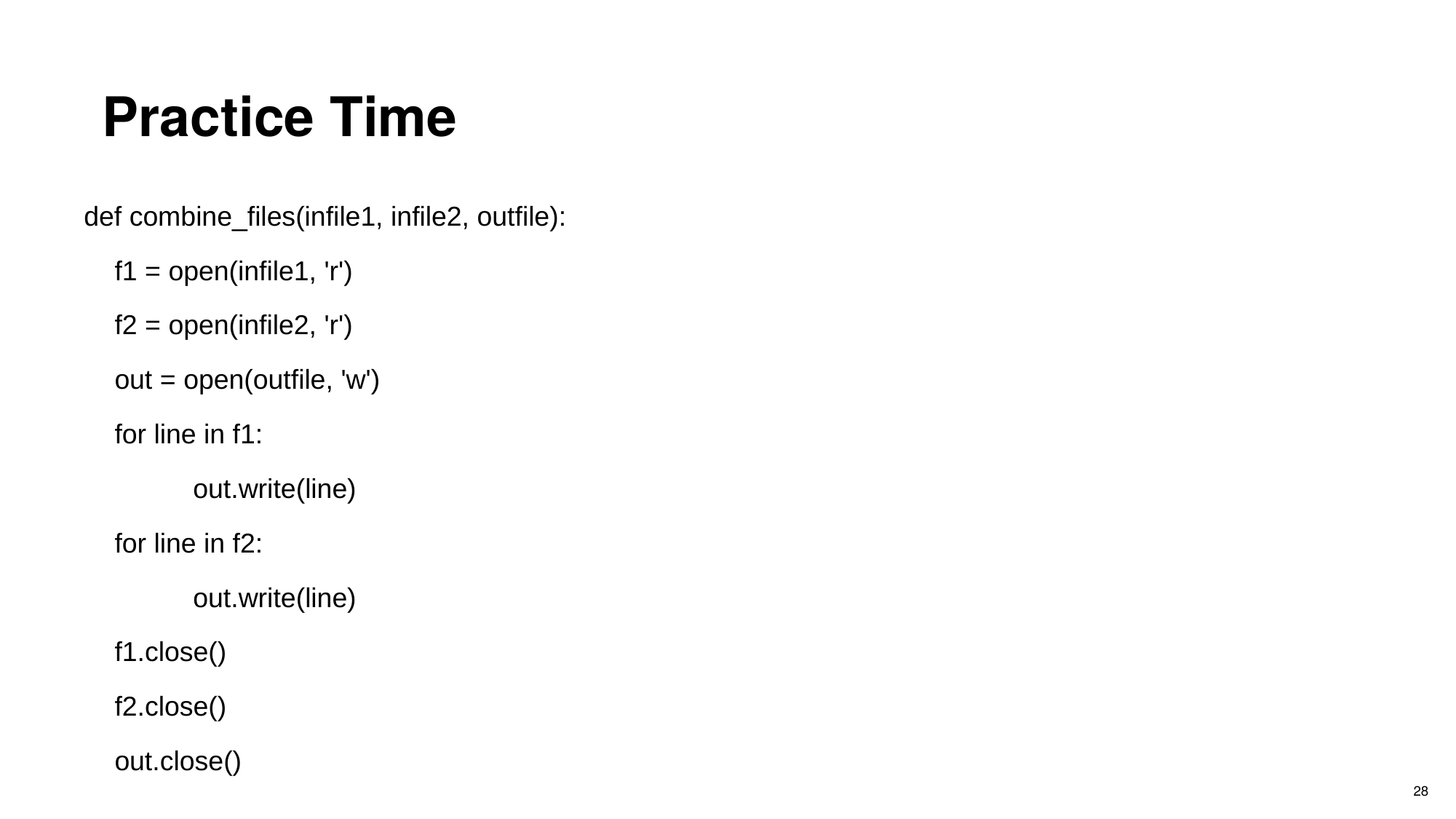

Practice Time

def combine_files(infile1, infile2, outfile):
    f1 = open(infile1, 'r')
    f2 = open(infile2, 'r')
    out = open(outfile, 'w')
    for line in f1:
	out.write(line)
    for line in f2:
	out.write(line)
    f1.close()
    f2.close()
    out.close()
28